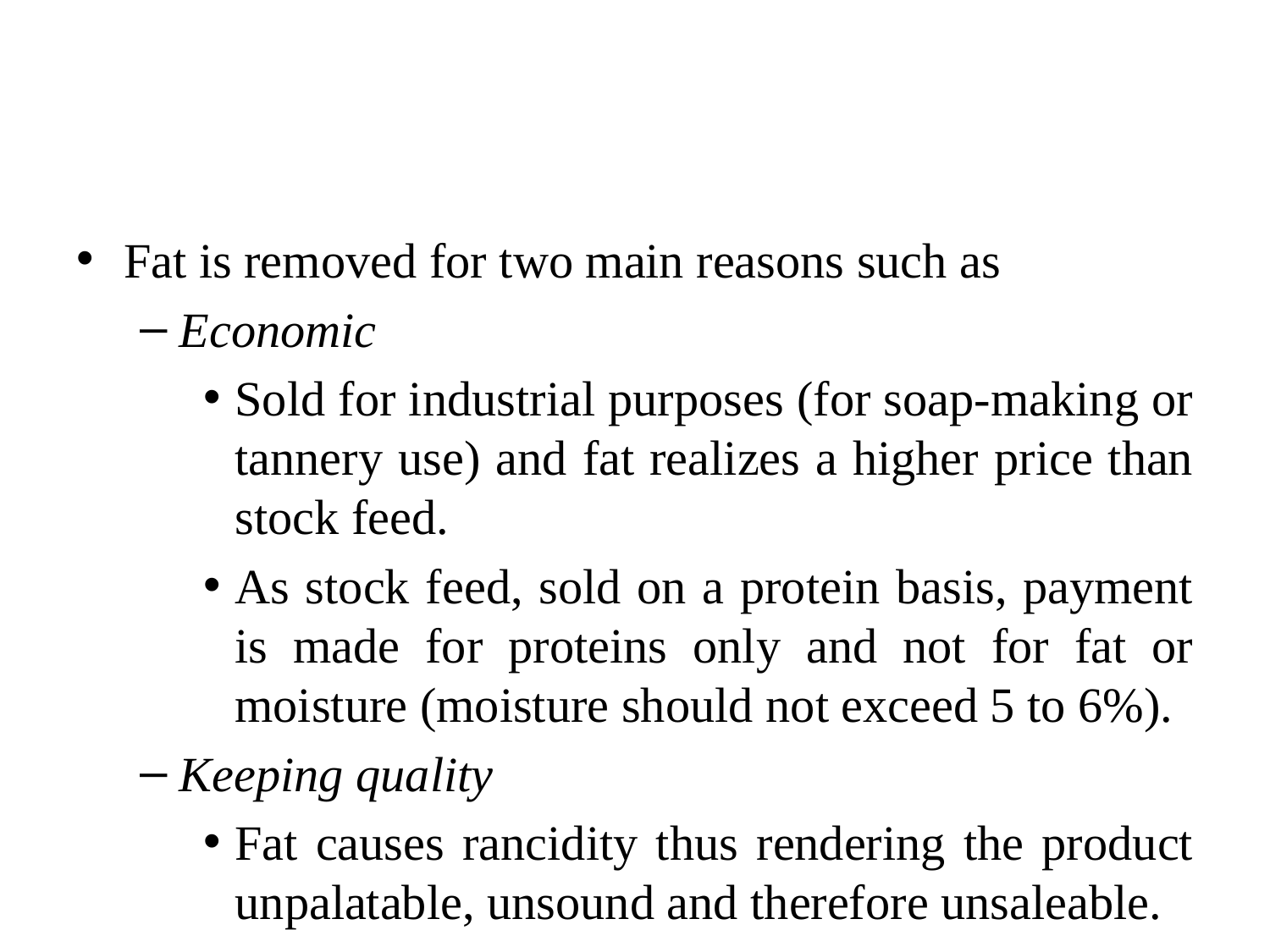

#
Fat is removed for two main reasons such as
Economic
Sold for industrial purposes (for soap-making or tannery use) and fat realizes a higher price than stock feed.
As stock feed, sold on a protein basis, payment is made for proteins only and not for fat or moisture (moisture should not exceed 5 to 6%).
Keeping quality
Fat causes rancidity thus rendering the product unpalatable, unsound and therefore unsaleable.